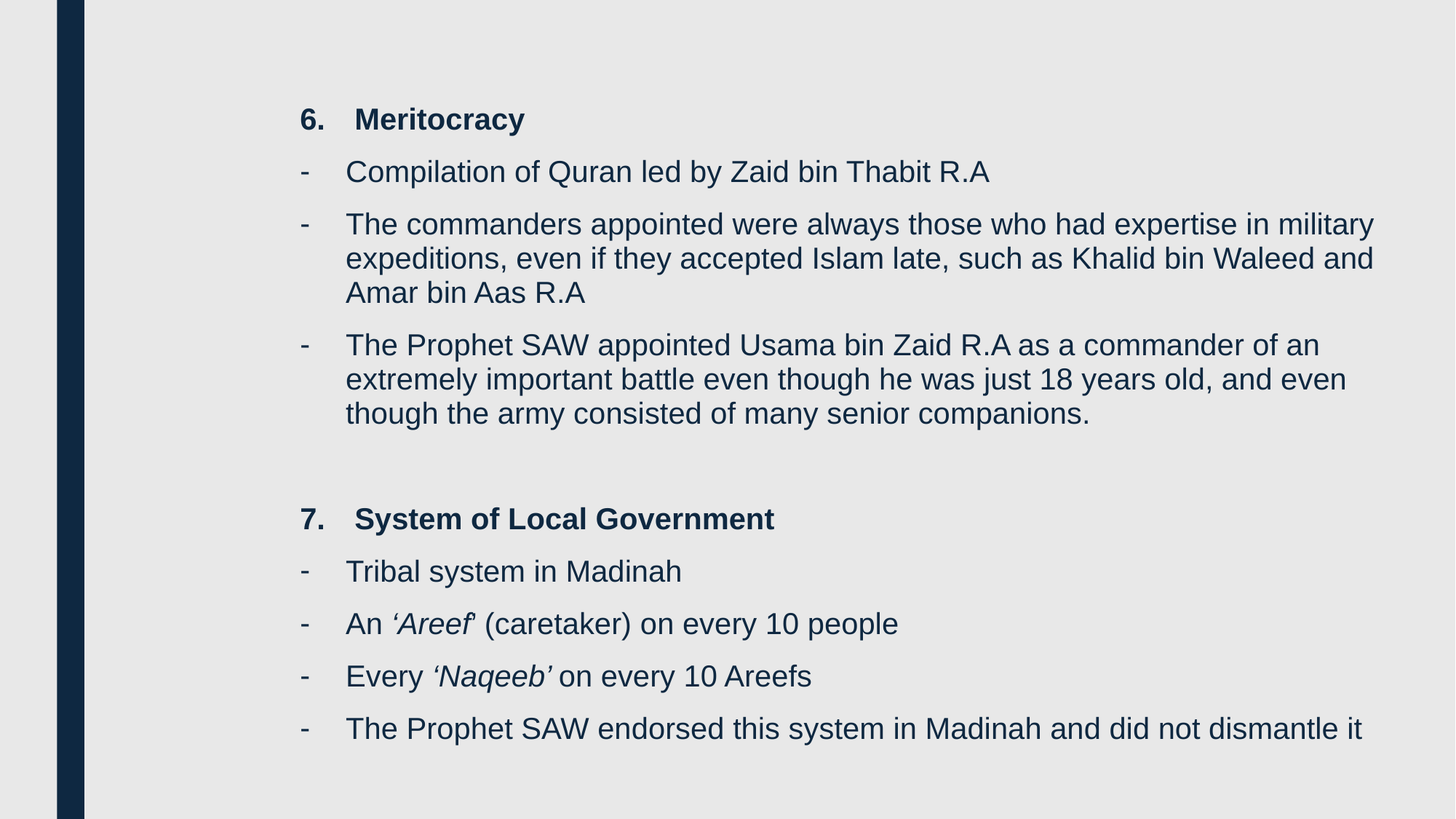

Meritocracy
Compilation of Quran led by Zaid bin Thabit R.A
The commanders appointed were always those who had expertise in military expeditions, even if they accepted Islam late, such as Khalid bin Waleed and Amar bin Aas R.A
The Prophet SAW appointed Usama bin Zaid R.A as a commander of an extremely important battle even though he was just 18 years old, and even though the army consisted of many senior companions.

System of Local Government
Tribal system in Madinah
An ‘Areef’ (caretaker) on every 10 people
Every ‘Naqeeb’ on every 10 Areefs
The Prophet SAW endorsed this system in Madinah and did not dismantle it